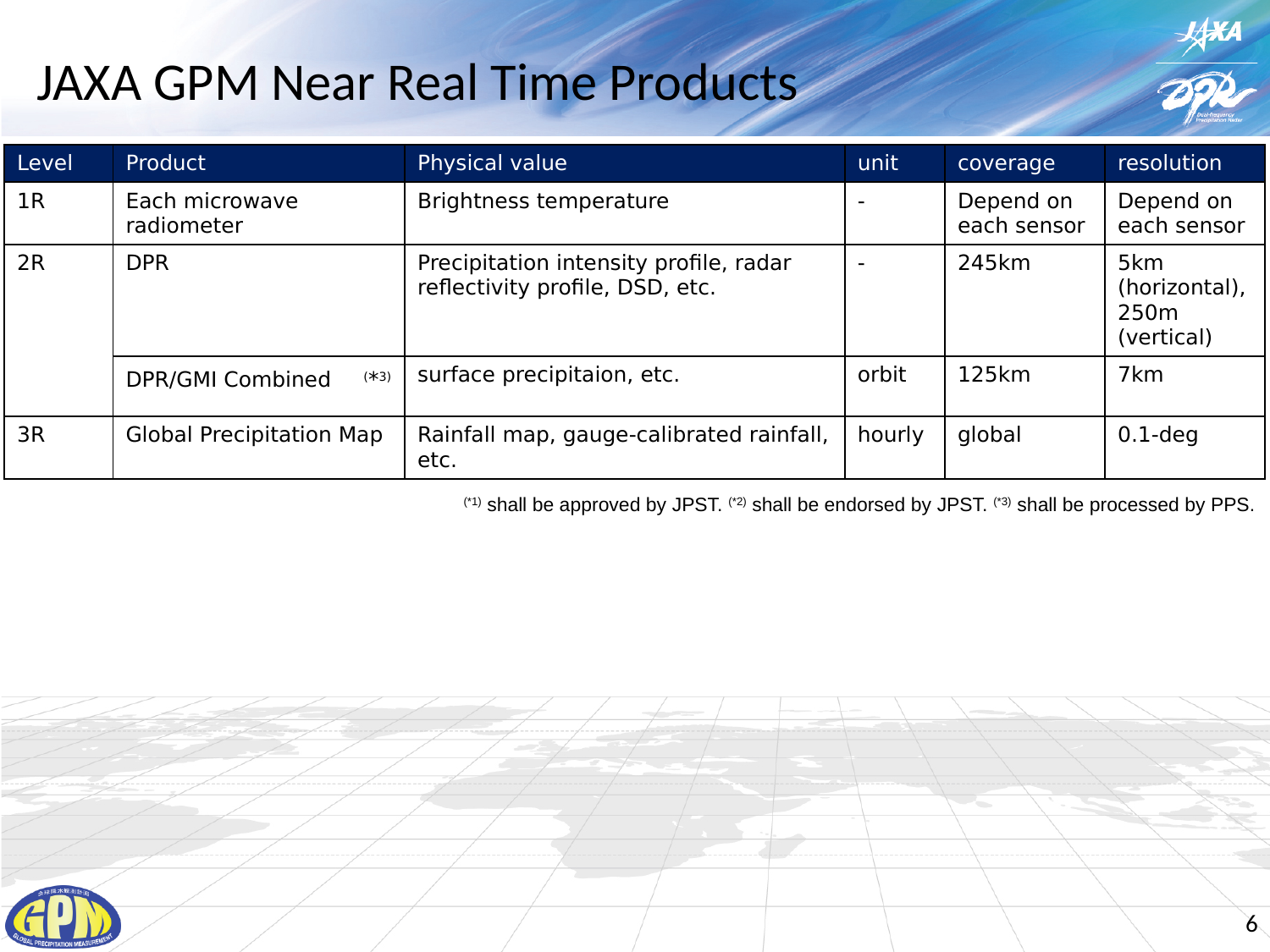

# JAXA GPM Near Real Time Products
| Level | Product | Physical value | unit | coverage | resolution |
| --- | --- | --- | --- | --- | --- |
| 1R | Each microwave radiometer | Brightness temperature | - | Depend on each sensor | Depend on each sensor |
| 2R | DPR | Precipitation intensity profile, radar reflectivity profile, DSD, etc. | - | 245km | 5km (horizontal), 250m (vertical) |
|  | DPR/GMI Combined　(\*3) | surface precipitaion, etc. | orbit | 125km | 7km |
| 3R | Global Precipitation Map | Rainfall map, gauge-calibrated rainfall, etc. | hourly | global | 0.1-deg |
(*1) shall be approved by JPST. (*2) shall be endorsed by JPST. (*3) shall be processed by PPS.
6